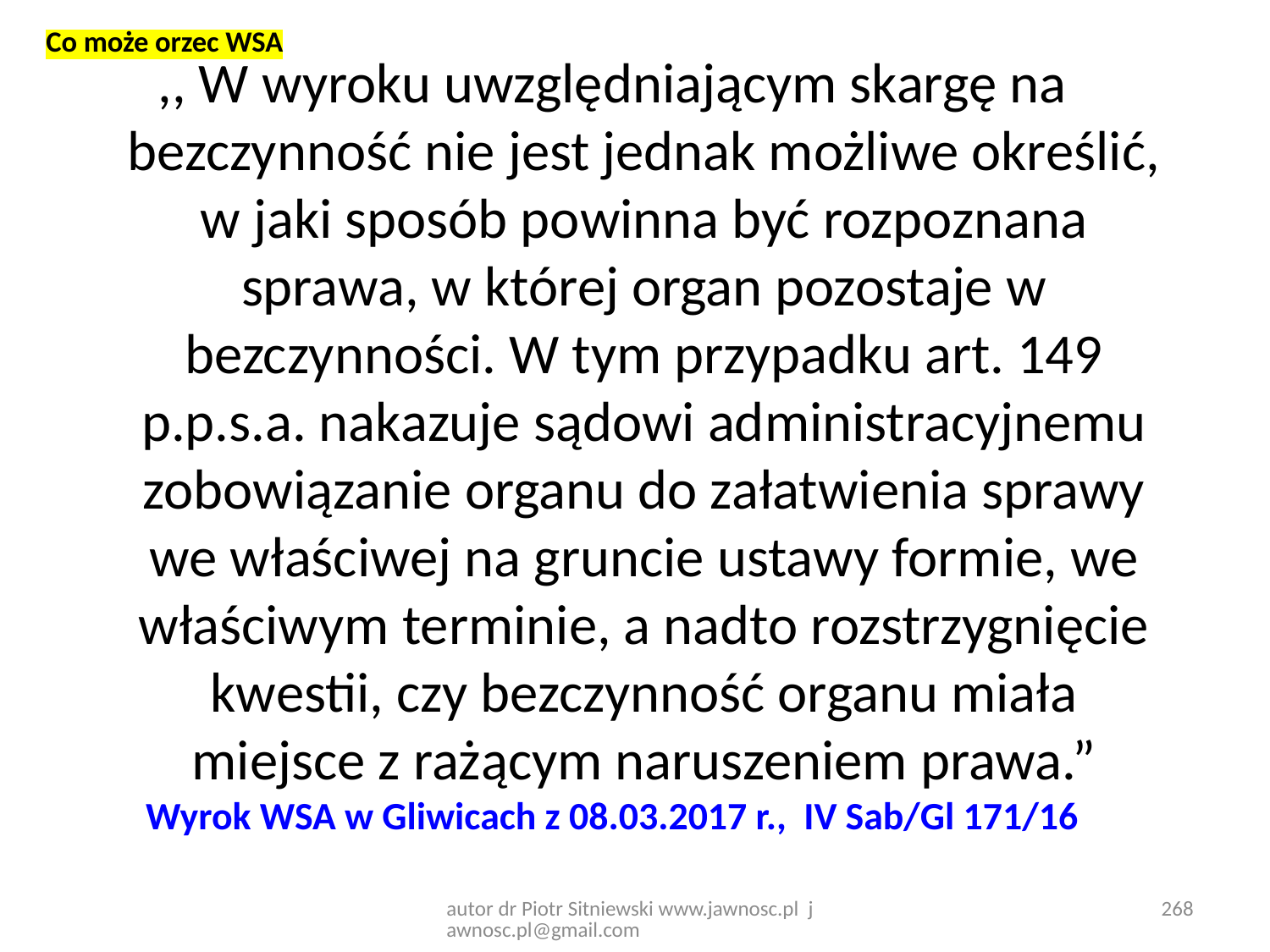

Co może orzec WSA
,, W wyroku uwzględniającym skargę na bezczynność nie jest jednak możliwe określić, w jaki sposób powinna być rozpoznana sprawa, w której organ pozostaje w bezczynności. W tym przypadku art. 149 p.p.s.a. nakazuje sądowi administracyjnemu zobowiązanie organu do załatwienia sprawy we właściwej na gruncie ustawy formie, we właściwym terminie, a nadto rozstrzygnięcie kwestii, czy bezczynność organu miała miejsce z rażącym naruszeniem prawa.”
Wyrok WSA w Gliwicach z 08.03.2017 r.,  IV Sab/Gl 171/16
autor dr Piotr Sitniewski www.jawnosc.pl  jawnosc.pl@gmail.com
268